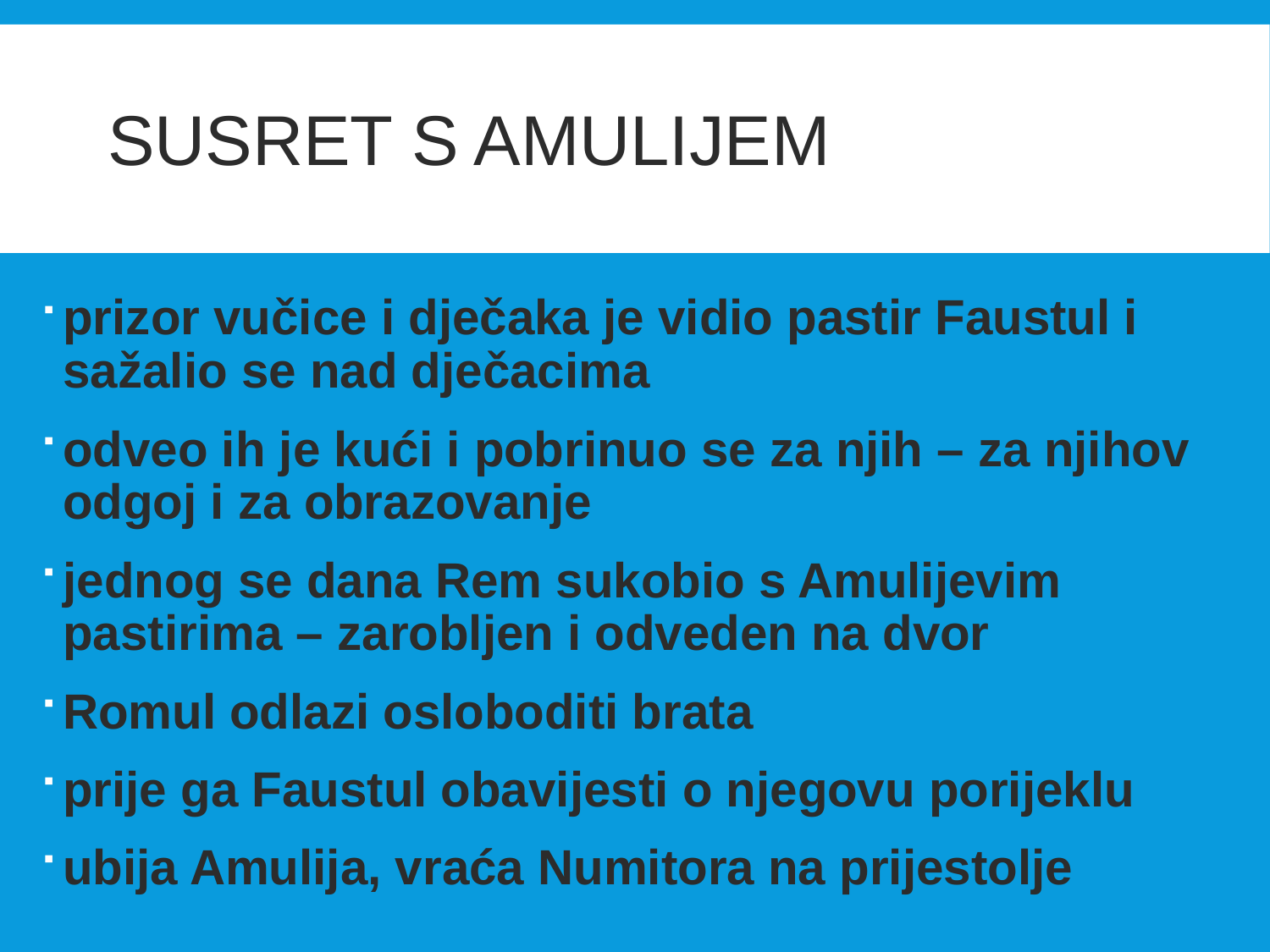

# SUSRET S AMULIJEM
prizor vučice i dječaka je vidio pastir Faustul i sažalio se nad dječacima
odveo ih je kući i pobrinuo se za njih – za njihov odgoj i za obrazovanje
jednog se dana Rem sukobio s Amulijevim pastirima – zarobljen i odveden na dvor
Romul odlazi osloboditi brata
prije ga Faustul obavijesti o njegovu porijeklu
ubija Amulija, vraća Numitora na prijestolje